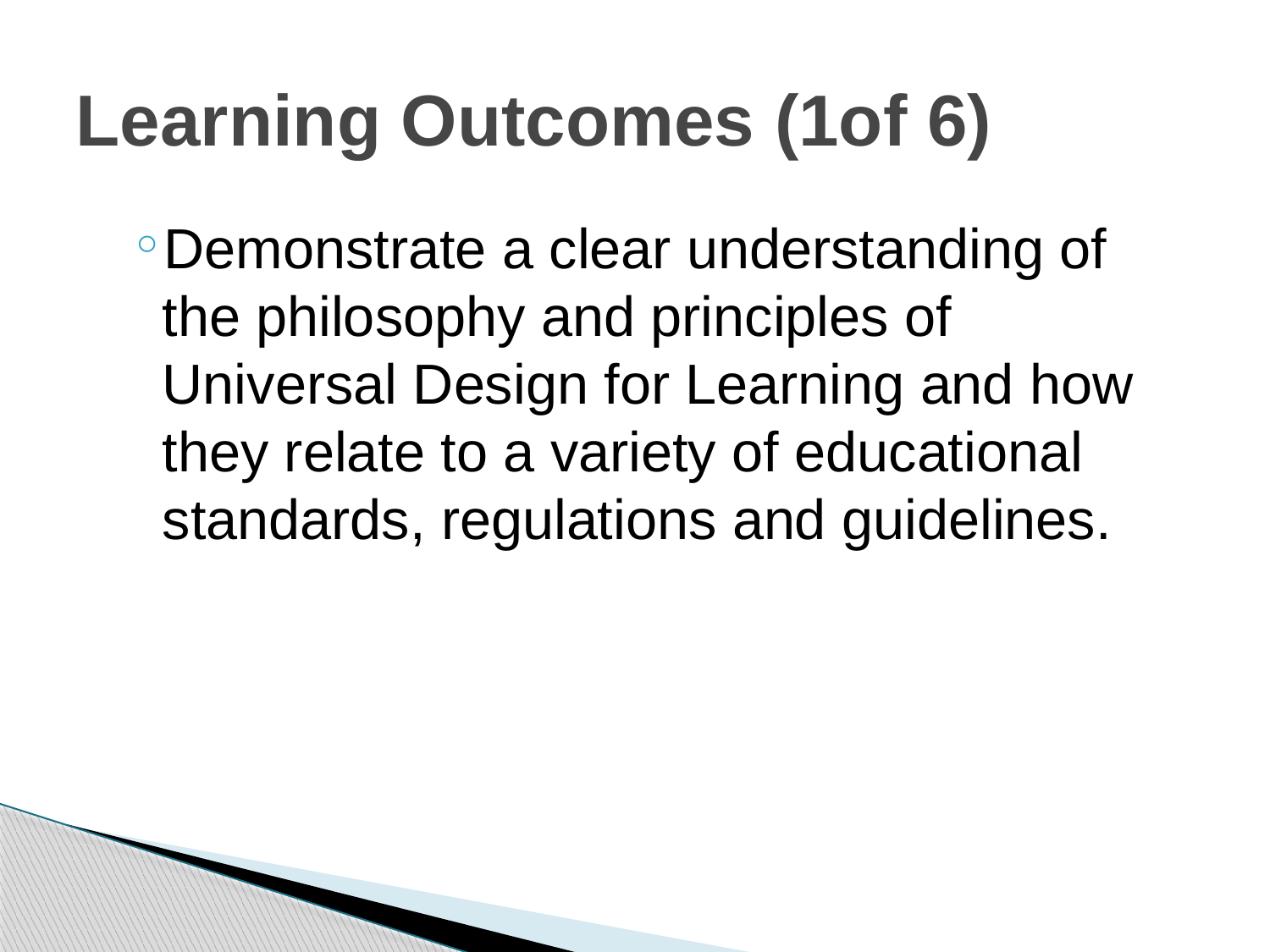

# Learning Outcomes (1of 6)
Demonstrate a clear understanding of the philosophy and principles of Universal Design for Learning and how they relate to a variety of educational standards, regulations and guidelines.